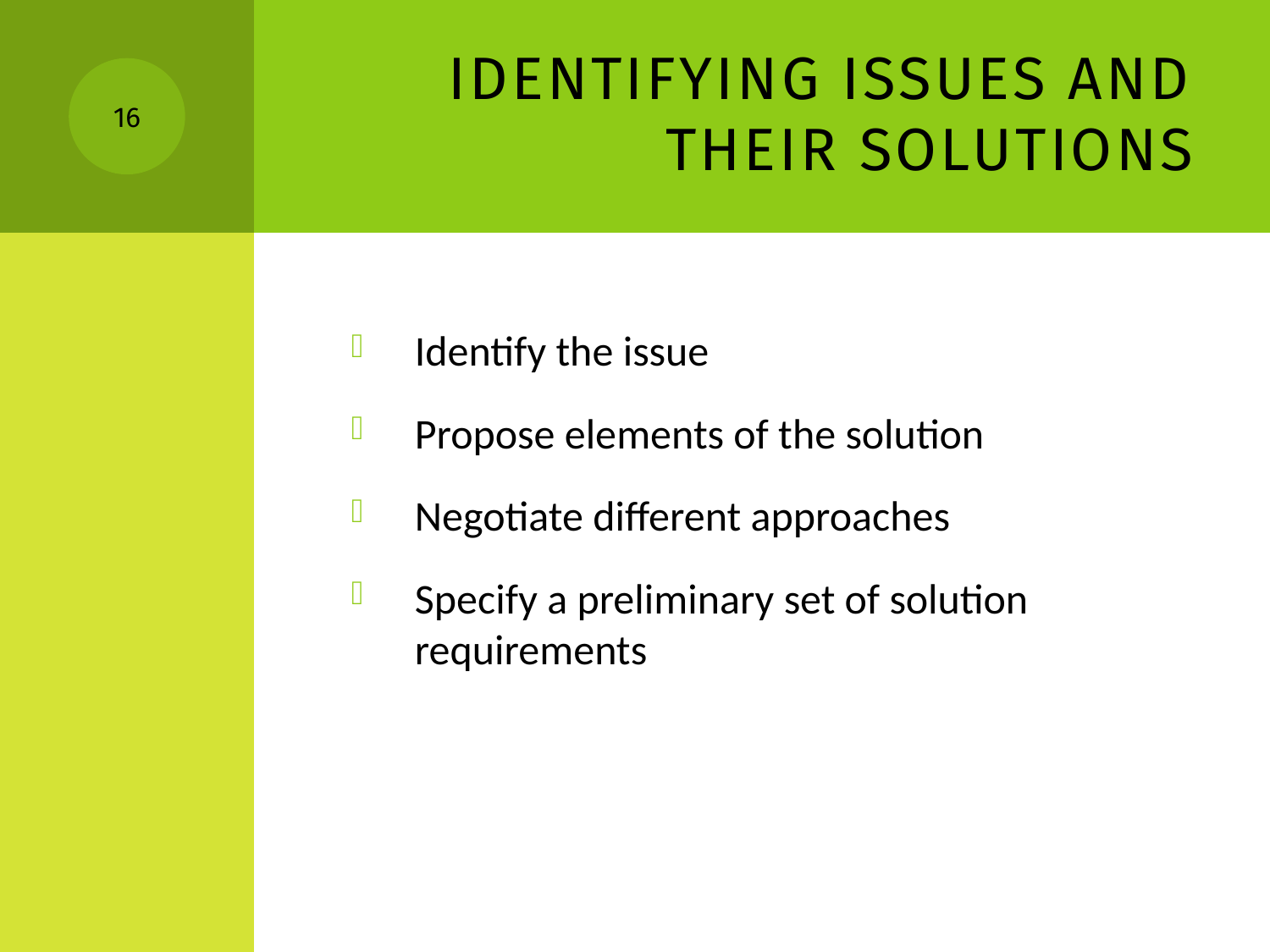

# Identifying Issues and Their Solutions
16
Identify the issue
Propose elements of the solution
Negotiate different approaches
Specify a preliminary set of solution requirements